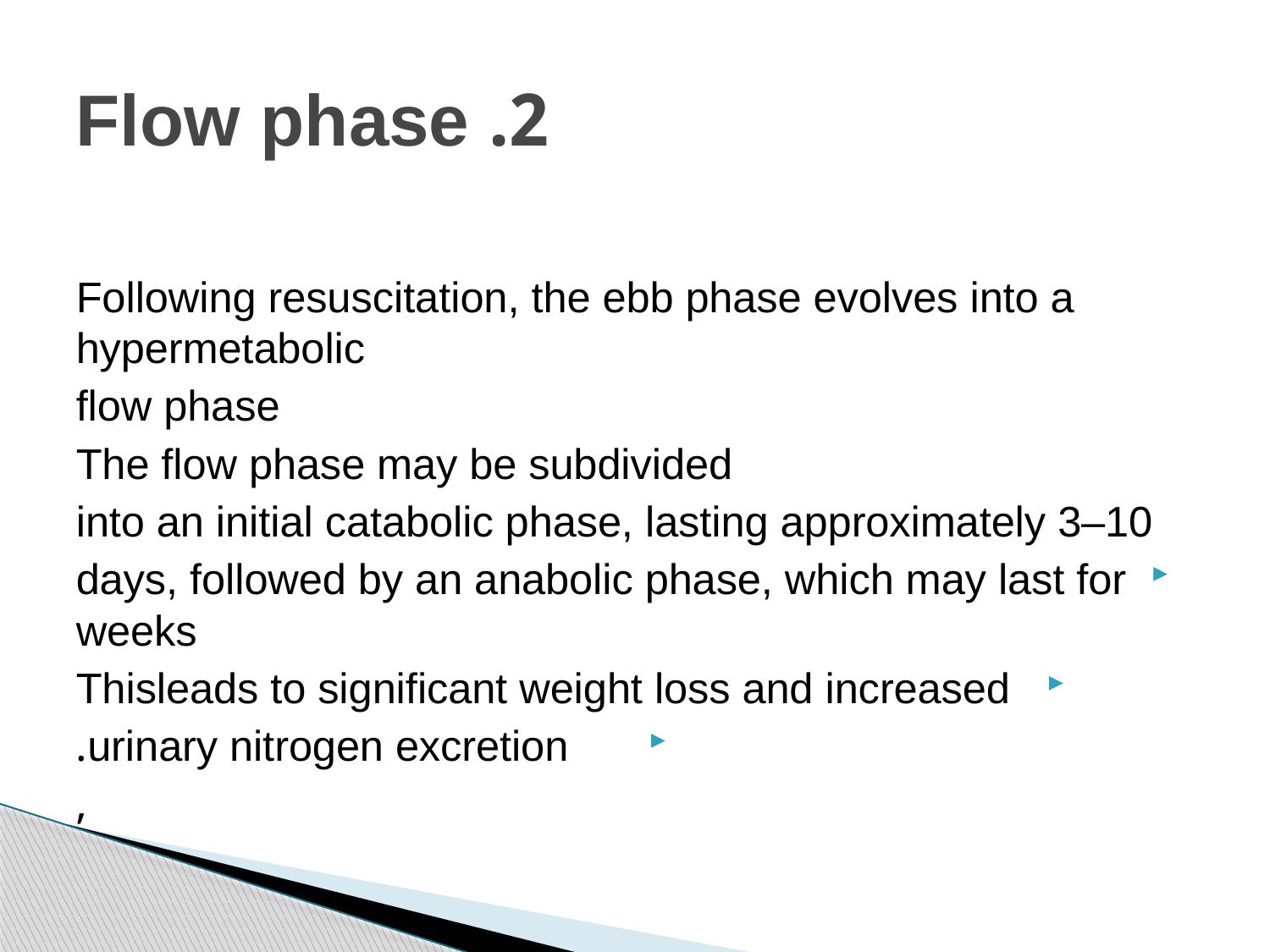

# 2. Flow phase

Following resuscitation, the ebb phase evolves into a hypermetabolic
flow phase
The flow phase may be subdivided
into an initial catabolic phase, lasting approximately 3–10
days, followed by an anabolic phase, which may last for weeks
Thisleads to significant weight loss and increased
urinary nitrogen excretion.
,